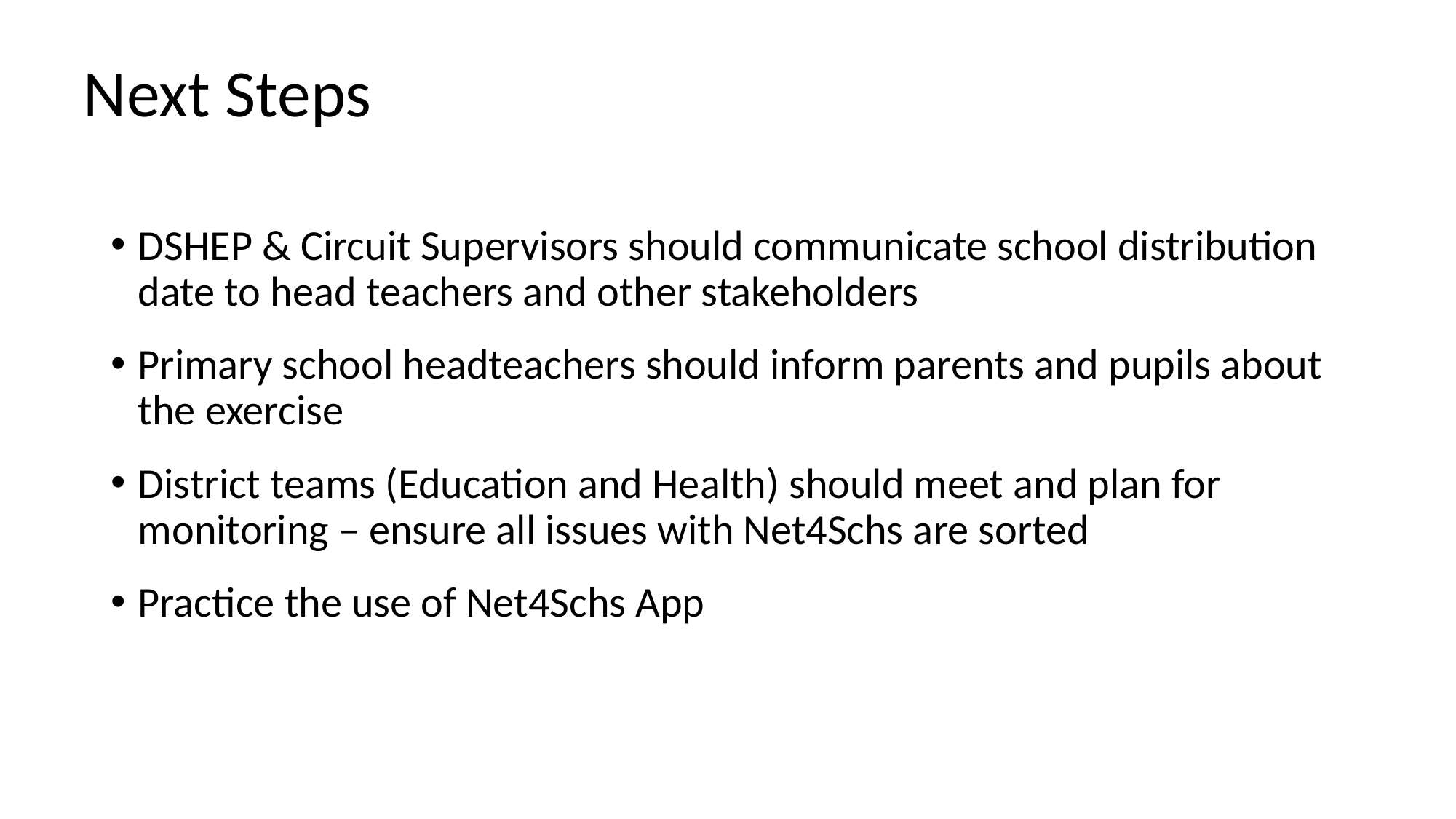

# Next Steps
DSHEP & Circuit Supervisors should communicate school distribution date to head teachers and other stakeholders
Primary school headteachers should inform parents and pupils about the exercise
District teams (Education and Health) should meet and plan for monitoring – ensure all issues with Net4Schs are sorted
Practice the use of Net4Schs App